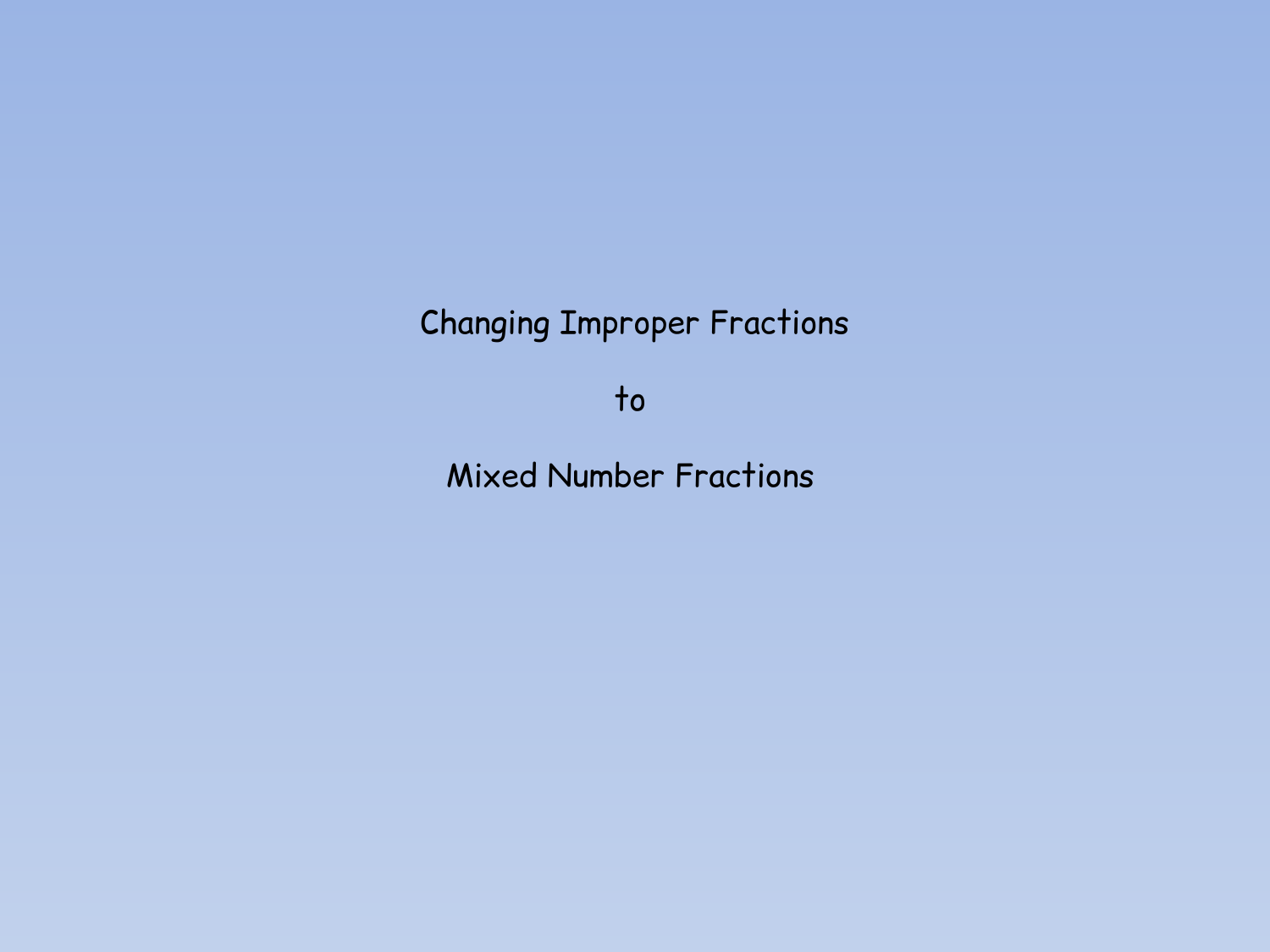

# Changing Improper Fractions to Mixed Number Fractions